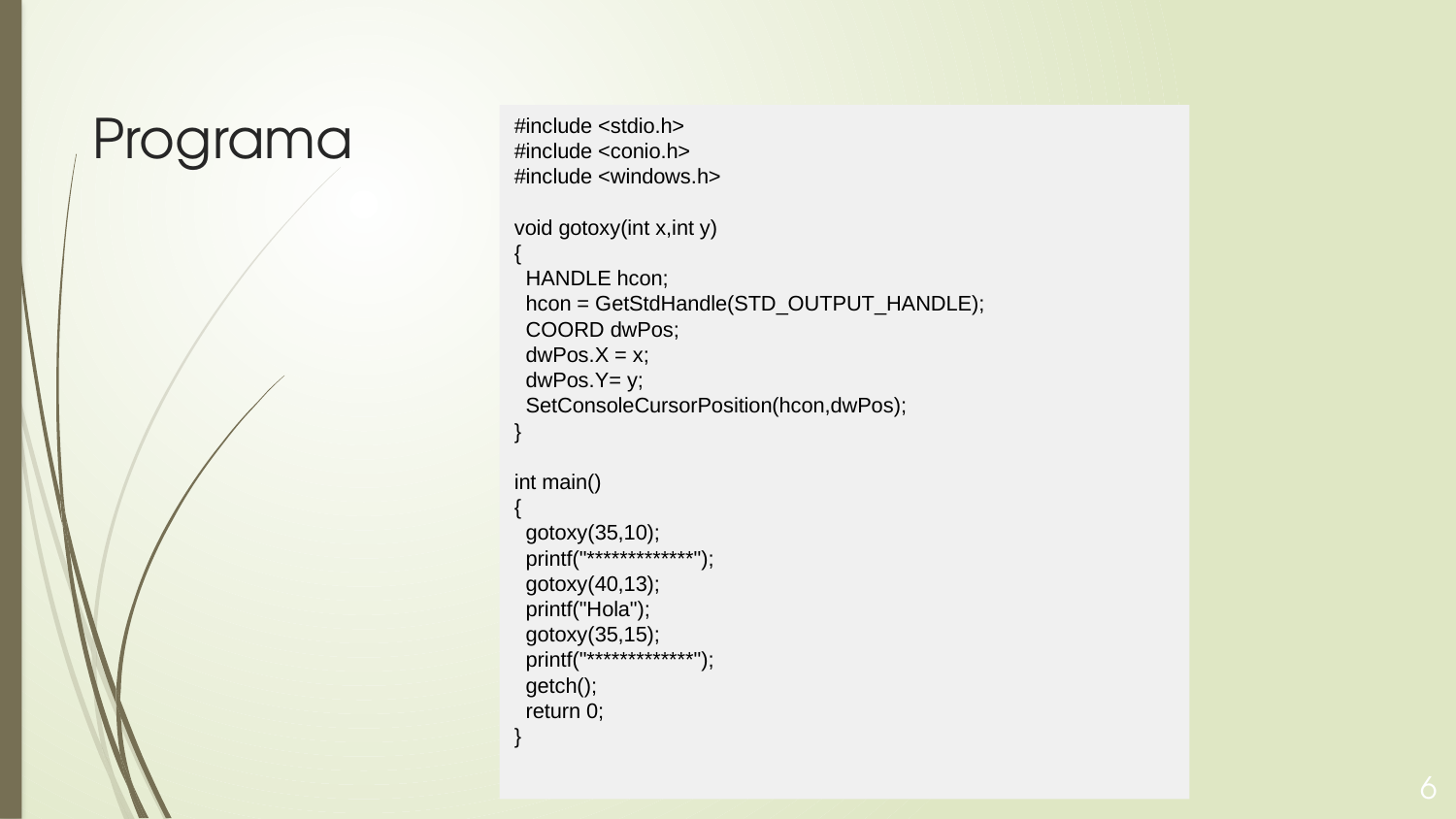

# Programa
#include <stdio.h>
#include <conio.h>
#include <windows.h>

void gotoxy(int x,int y)
{
  HANDLE hcon;
  hcon = GetStdHandle(STD_OUTPUT_HANDLE);
  COORD dwPos;
  dwPos.X = x;
  dwPos.Y= y;
  SetConsoleCursorPosition(hcon,dwPos);
}

int main()
{
  gotoxy(35,10);
  printf("*************");
  gotoxy(40,13);
  printf("Hola");
  gotoxy(35,15);
  printf("*************");
  getch();
  return 0;
}

6